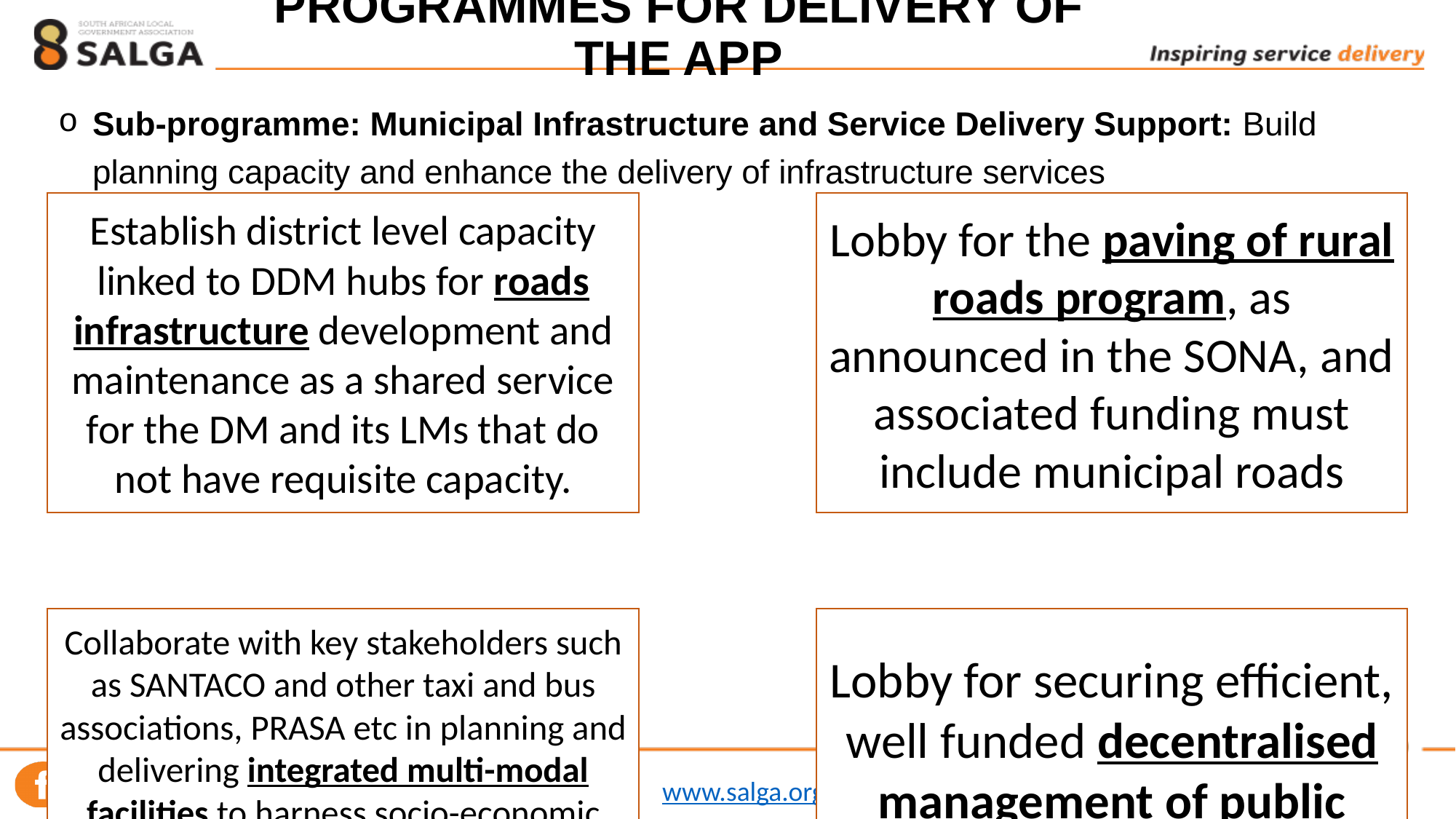

# PROGRAMMES FOR DELIVERY OF THE APP
Sub-programme: Municipal Infrastructure and Service Delivery Support: Build planning capacity and enhance the delivery of infrastructure services
Establish district level capacity linked to DDM hubs for roads infrastructure development and maintenance as a shared service for the DM and its LMs that do not have requisite capacity.
Lobby for the paving of rural roads program, as announced in the SONA, and associated funding must include municipal roads